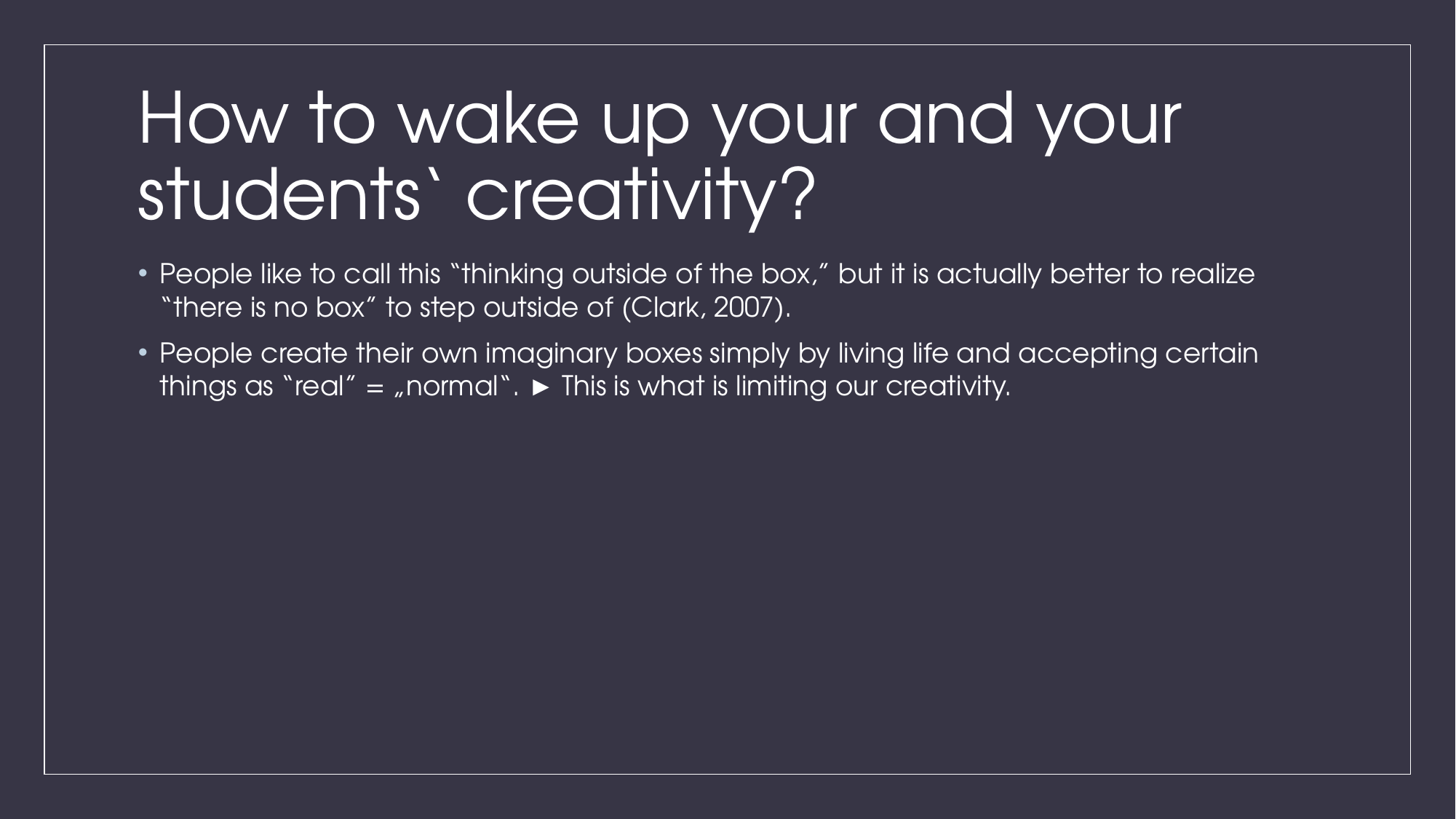

# How to wake up your and your students‘ creativity?
People like to call this “thinking outside of the box,” but it is actually better to realize “there is no box” to step outside of (Clark, 2007).
People create their own imaginary boxes simply by living life and accepting certain things as “real” = „normal“. ► This is what is limiting our creativity.